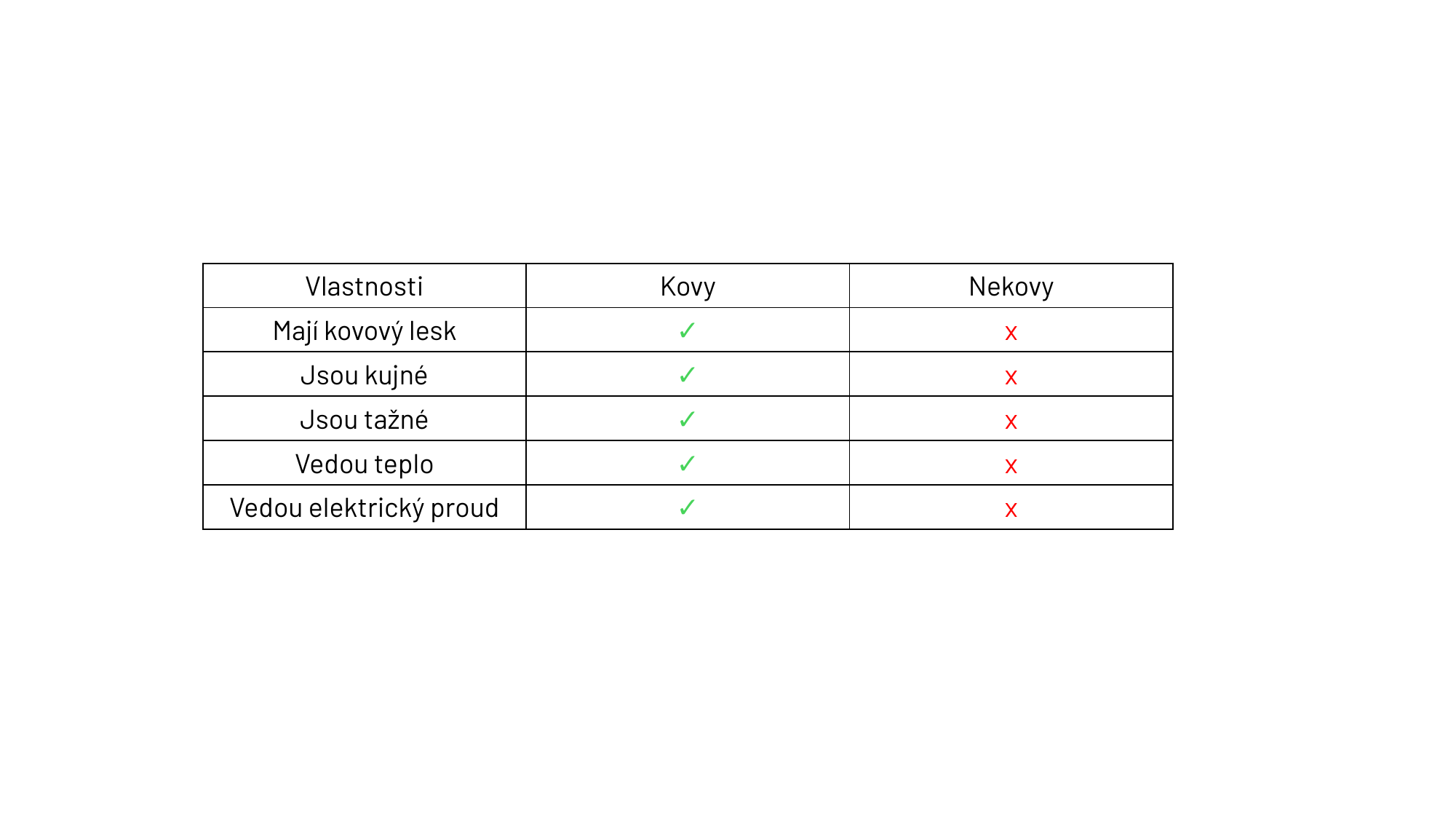

#

| Vlastnosti | Kovy | Nekovy |
| --- | --- | --- |
| Mají kovový lesk | ✓ | x |
| Jsou kujné | ✓ | x |
| Jsou tažné | ✓ | x |
| Vedou teplo | ✓ | x |
| Vedou elektrický proud | ✓ | x |